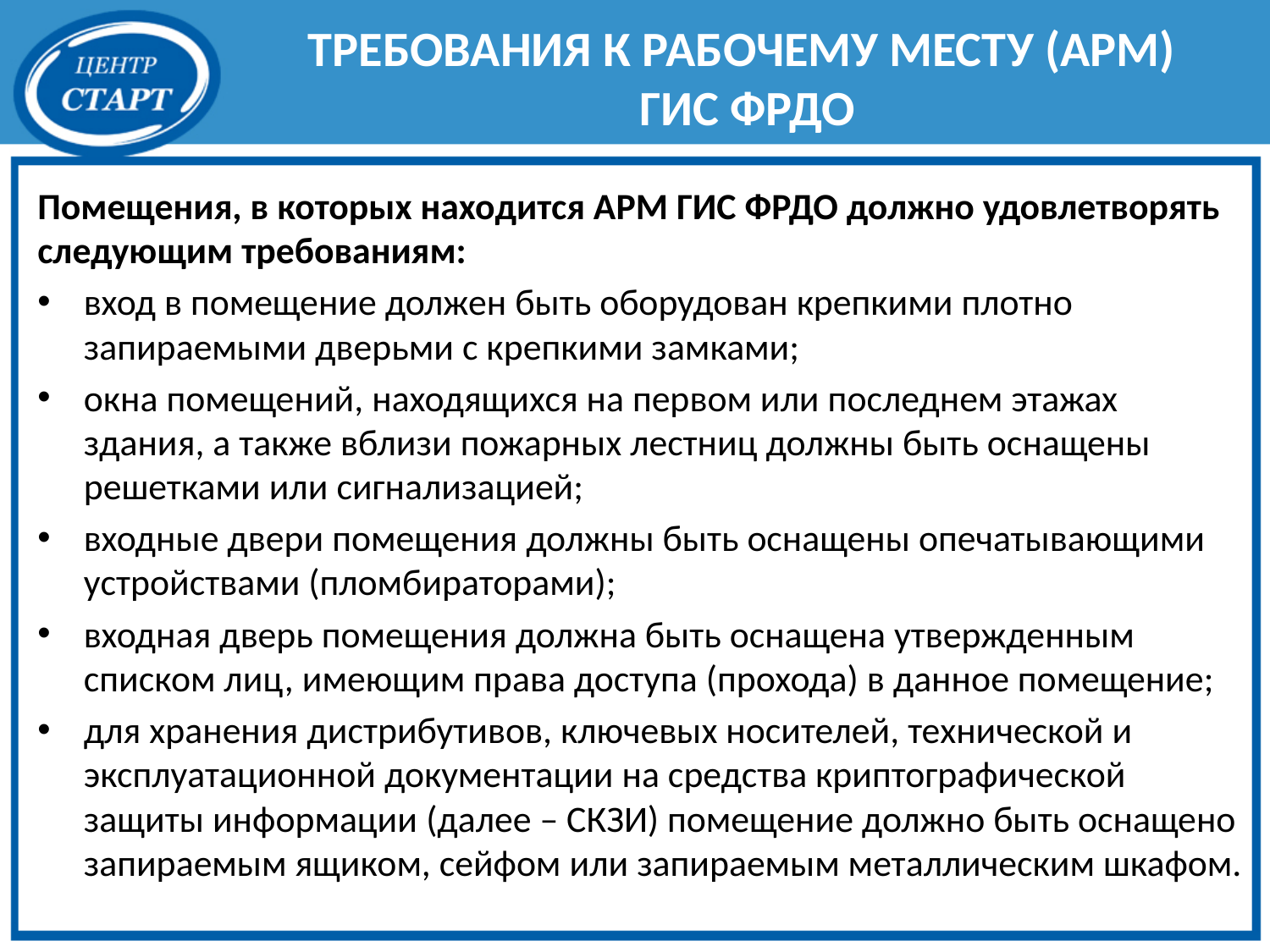

ТРЕБОВАНИЯ К РАБОЧЕМУ МЕСТУ (АРМ)
ГИС ФРДО
Помещения, в которых находится АРМ ГИС ФРДО должно удовлетворять следующим требованиям:
вход в помещение должен быть оборудован крепкими плотно запираемыми дверьми с крепкими замками;
окна помещений, находящихся на первом или последнем этажах здания, а также вблизи пожарных лестниц должны быть оснащены решетками или сигнализацией;
входные двери помещения должны быть оснащены опечатывающими устройствами (пломбираторами);
входная дверь помещения должна быть оснащена утвержденным списком лиц, имеющим права доступа (прохода) в данное помещение;
для хранения дистрибутивов, ключевых носителей, технической и эксплуатационной документации на средства криптографической защиты информации (далее – СКЗИ) помещение должно быть оснащено запираемым ящиком, сейфом или запираемым металлическим шкафом.